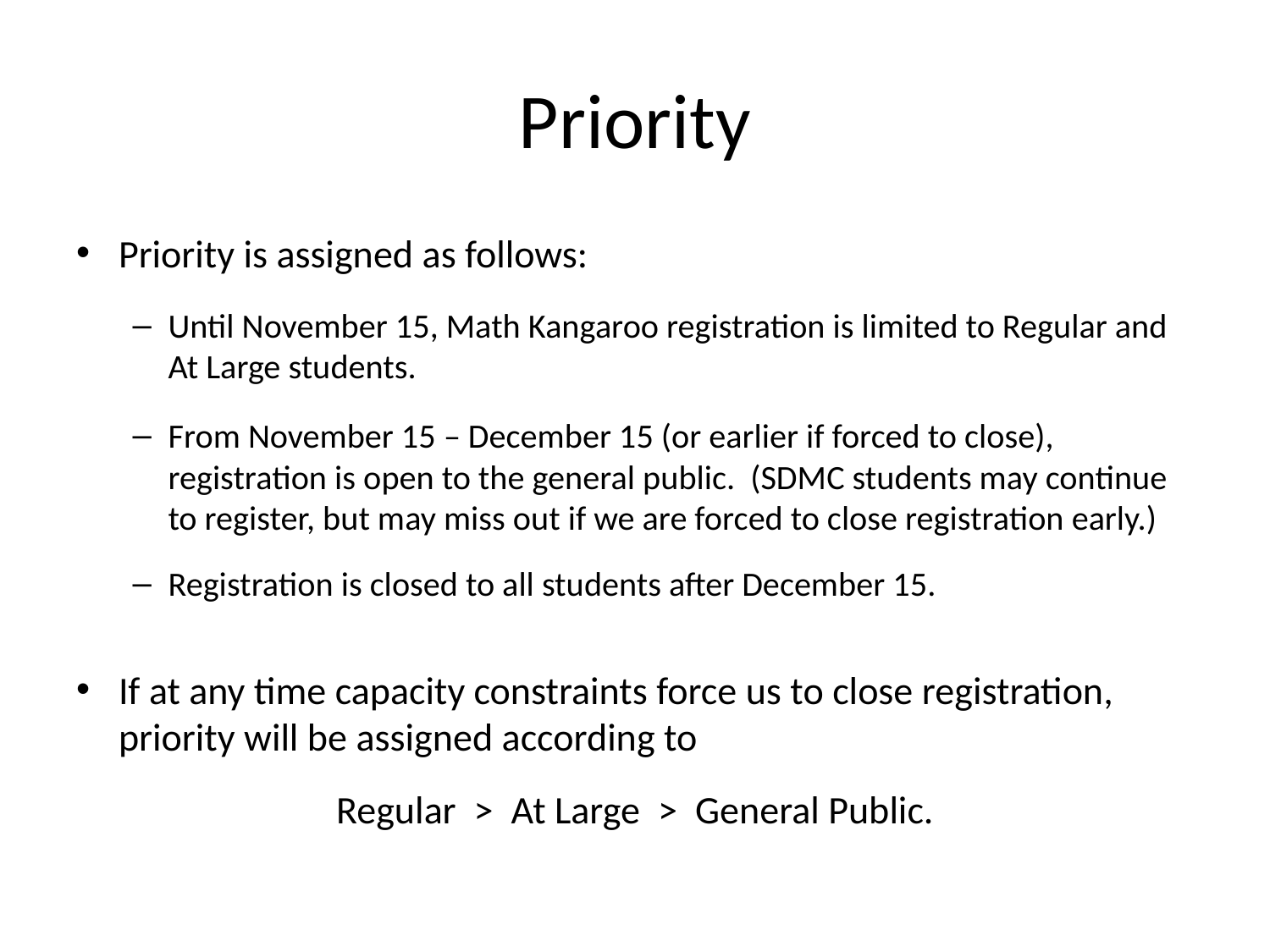

# Priority
Priority is assigned as follows:

Until November 15, Math Kangaroo registration is limited to Regular and At Large students.

From November 15 – December 15 (or earlier if forced to close), registration is open to the general public.  (SDMC students may continue to register, but may miss out if we are forced to close registration early.)

Registration is closed to all students after December 15.

If at any time capacity constraints force us to close registration, priority will be assigned according to

Regular  >  At Large  >  General Public.